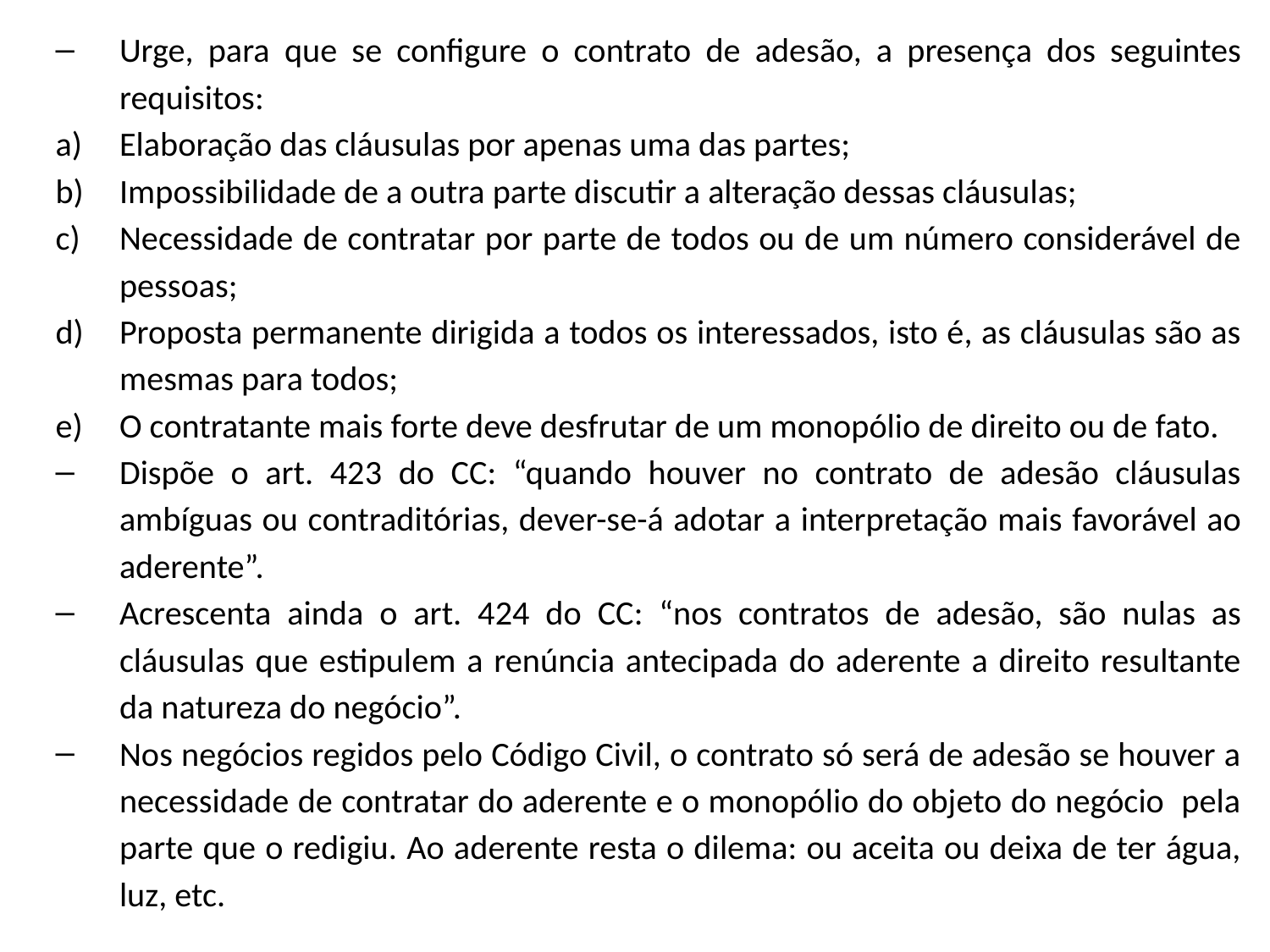

Urge, para que se configure o contrato de adesão, a presença dos seguintes requisitos:
Elaboração das cláusulas por apenas uma das partes;
Impossibilidade de a outra parte discutir a alteração dessas cláusulas;
Necessidade de contratar por parte de todos ou de um número considerável de pessoas;
Proposta permanente dirigida a todos os interessados, isto é, as cláusulas são as mesmas para todos;
O contratante mais forte deve desfrutar de um monopólio de direito ou de fato.
Dispõe o art. 423 do CC: “quando houver no contrato de adesão cláusulas ambíguas ou contraditórias, dever-se-á adotar a interpretação mais favorável ao aderente”.
Acrescenta ainda o art. 424 do CC: “nos contratos de adesão, são nulas as cláusulas que estipulem a renúncia antecipada do aderente a direito resultante da natureza do negócio”.
Nos negócios regidos pelo Código Civil, o contrato só será de adesão se houver a necessidade de contratar do aderente e o monopólio do objeto do negócio  pela parte que o redigiu. Ao aderente resta o dilema: ou aceita ou deixa de ter água, luz, etc.